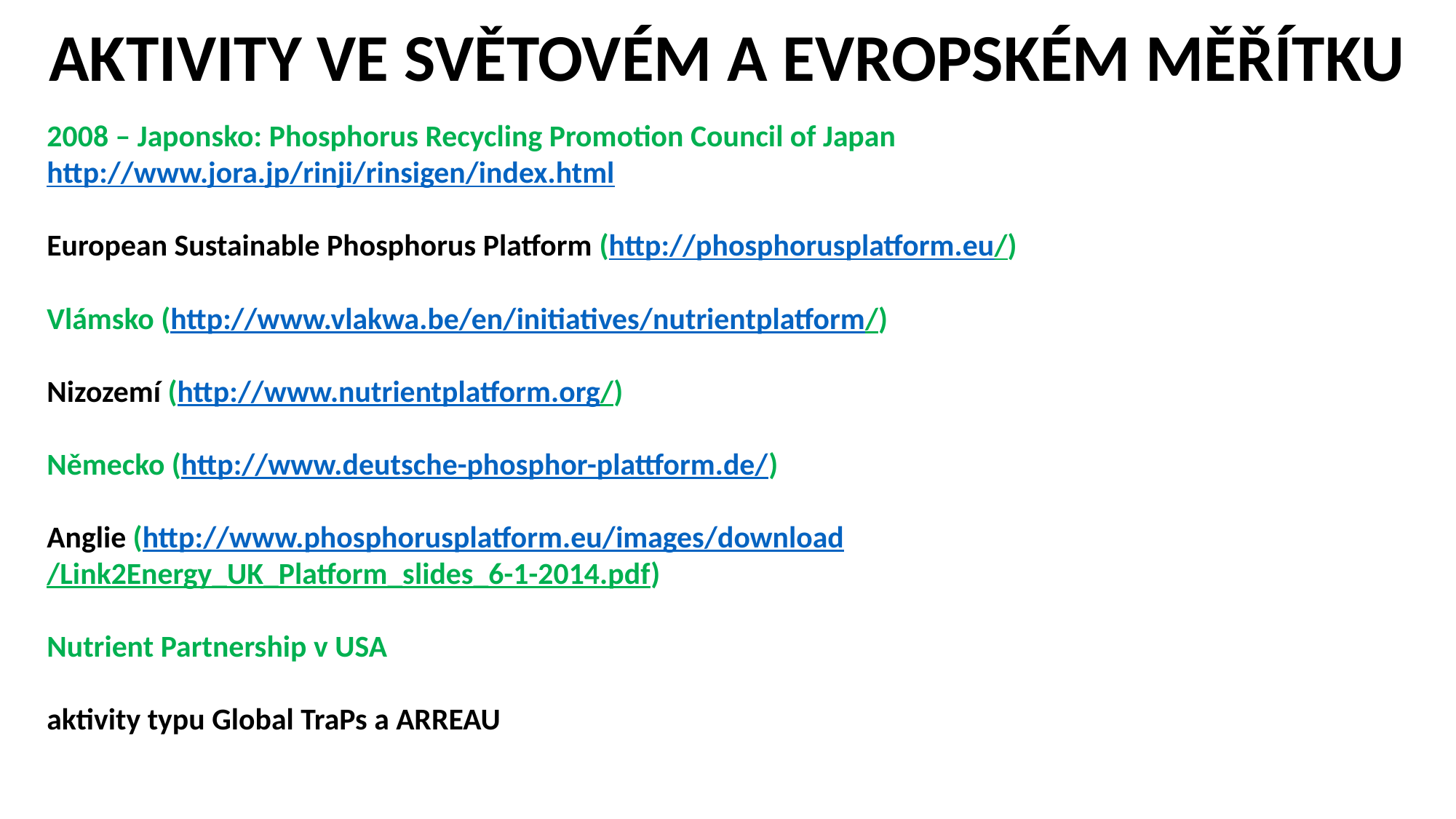

AKTIVITY VE SVĚTOVÉM A EVROPSKÉM MĚŘÍTKU
2008 – Japonsko: Phosphorus Recycling Promotion Council of Japan  http://www.jora.jp/rinji/rinsigen/index.html

European Sustainable Phosphorus Platform (http://phosphorusplatform.eu/)

Vlámsko (http://www.vlakwa.be/en/initiatives/nutrientplatform/)

Nizozemí (http://www.nutrientplatform.org/)

Německo (http://www.deutsche-phosphor-plattform.de/)

Anglie (http://www.phosphorusplatform.eu/images/download/Link2Energy_UK_Platform_slides_6-1-2014.pdf)

Nutrient Partnership v USA

aktivity typu Global TraPs a ARREAU